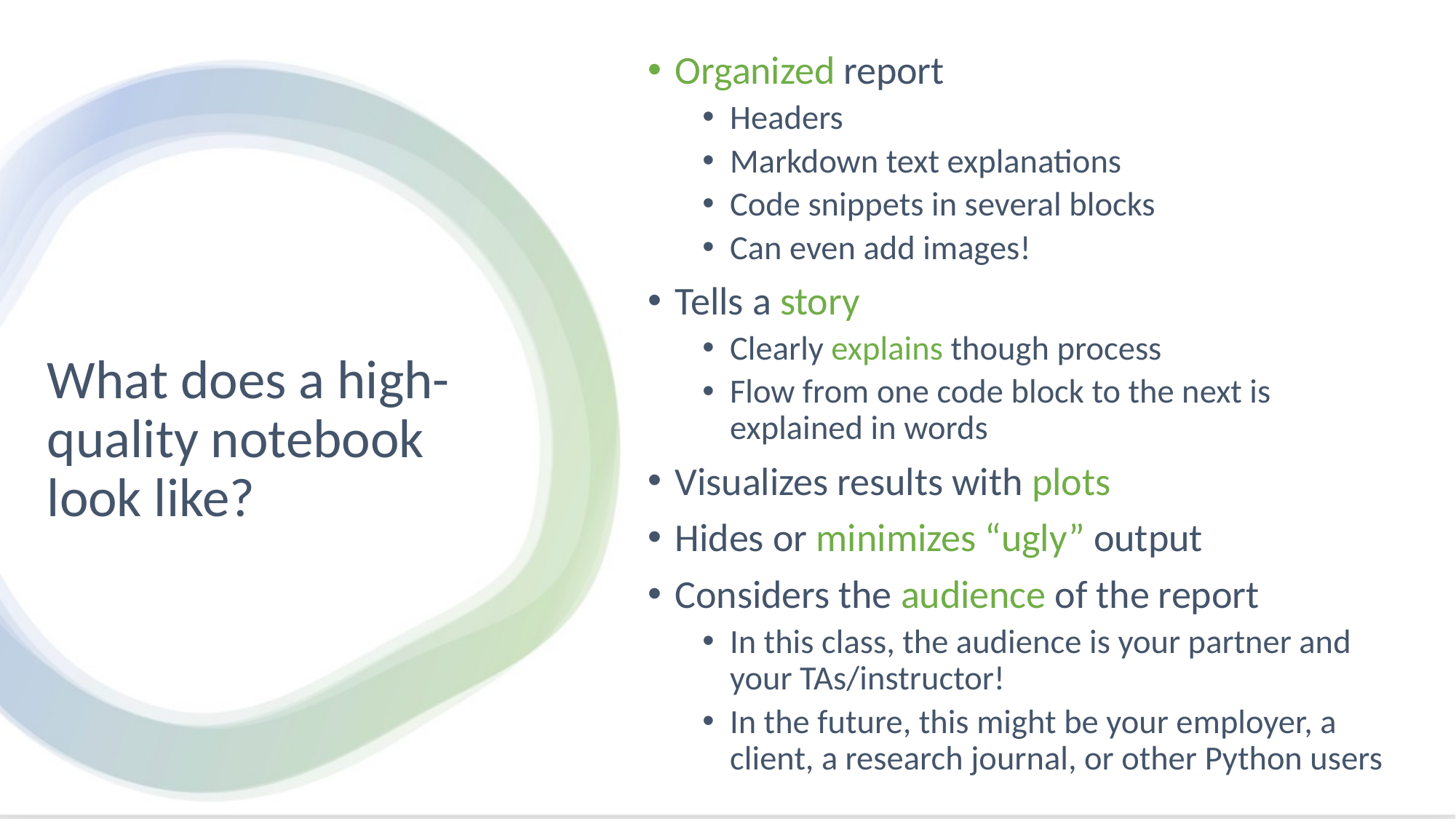

Organized report
Headers
Markdown text explanations
Code snippets in several blocks
Can even add images!
Tells a story
Clearly explains though process
Flow from one code block to the next is explained in words
Visualizes results with plots
Hides or minimizes “ugly” output
Considers the audience of the report
In this class, the audience is your partner and your TAs/instructor!
In the future, this might be your employer, a client, a research journal, or other Python users
# What does a high-quality notebook look like?